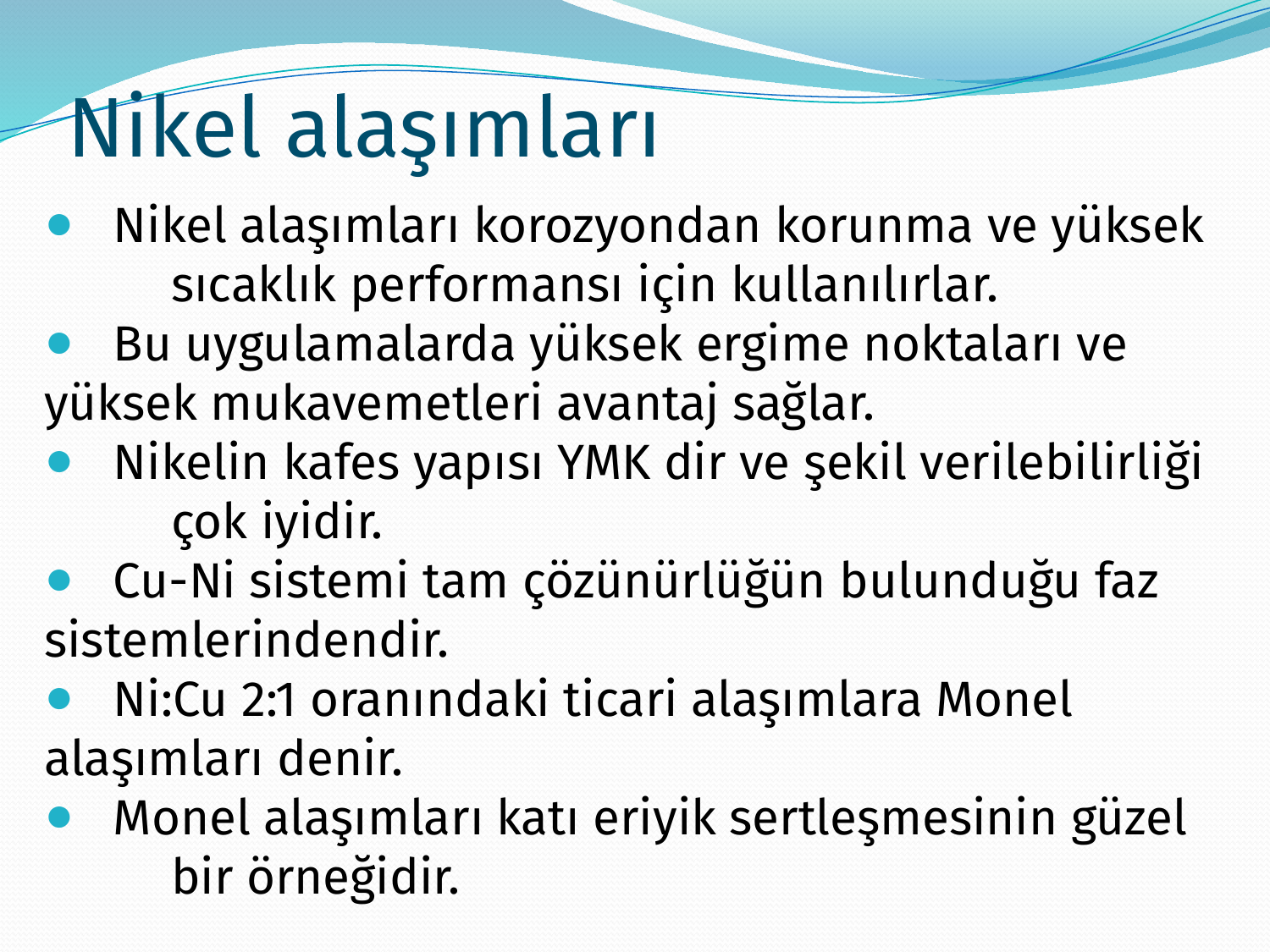

Nikel alaşımları
   Nikel alaşımları korozyondan korunma ve yüksek 	sıcaklık performansı için kullanılırlar.
   Bu uygulamalarda yüksek ergime noktaları ve 	yüksek mukavemetleri avantaj sağlar.
   Nikelin kafes yapısı YMK dir ve şekil verilebilirliği 	çok iyidir.
   Cu-Ni sistemi tam çözünürlüğün bulunduğu faz 	sistemlerindendir.
   Ni:Cu 2:1 oranındaki ticari alaşımlara Monel 	alaşımları denir.
   Monel alaşımları katı eriyik sertleşmesinin güzel 	bir örneğidir.